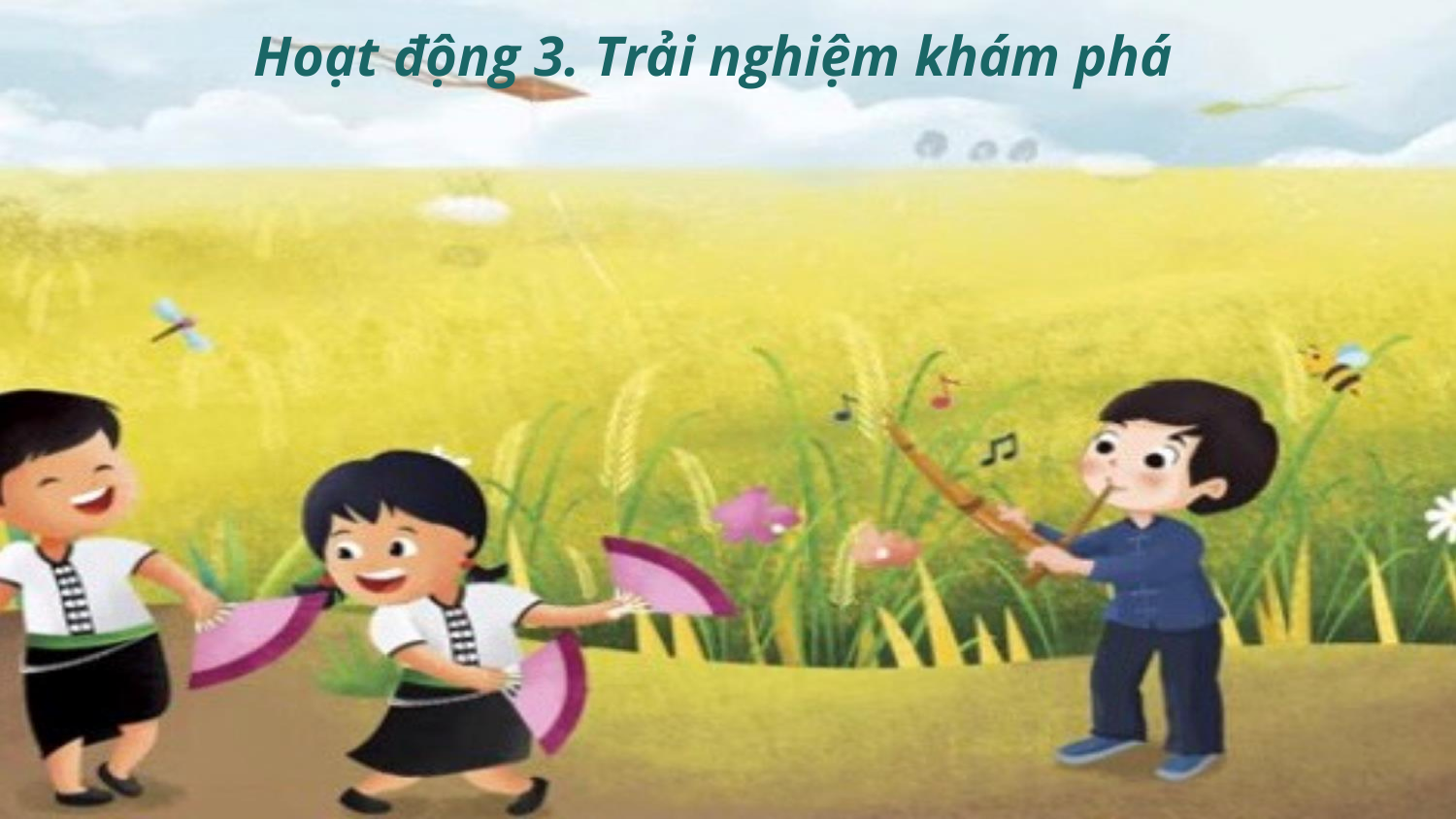

Hoạt động 3. Trải nghiệm khám phá